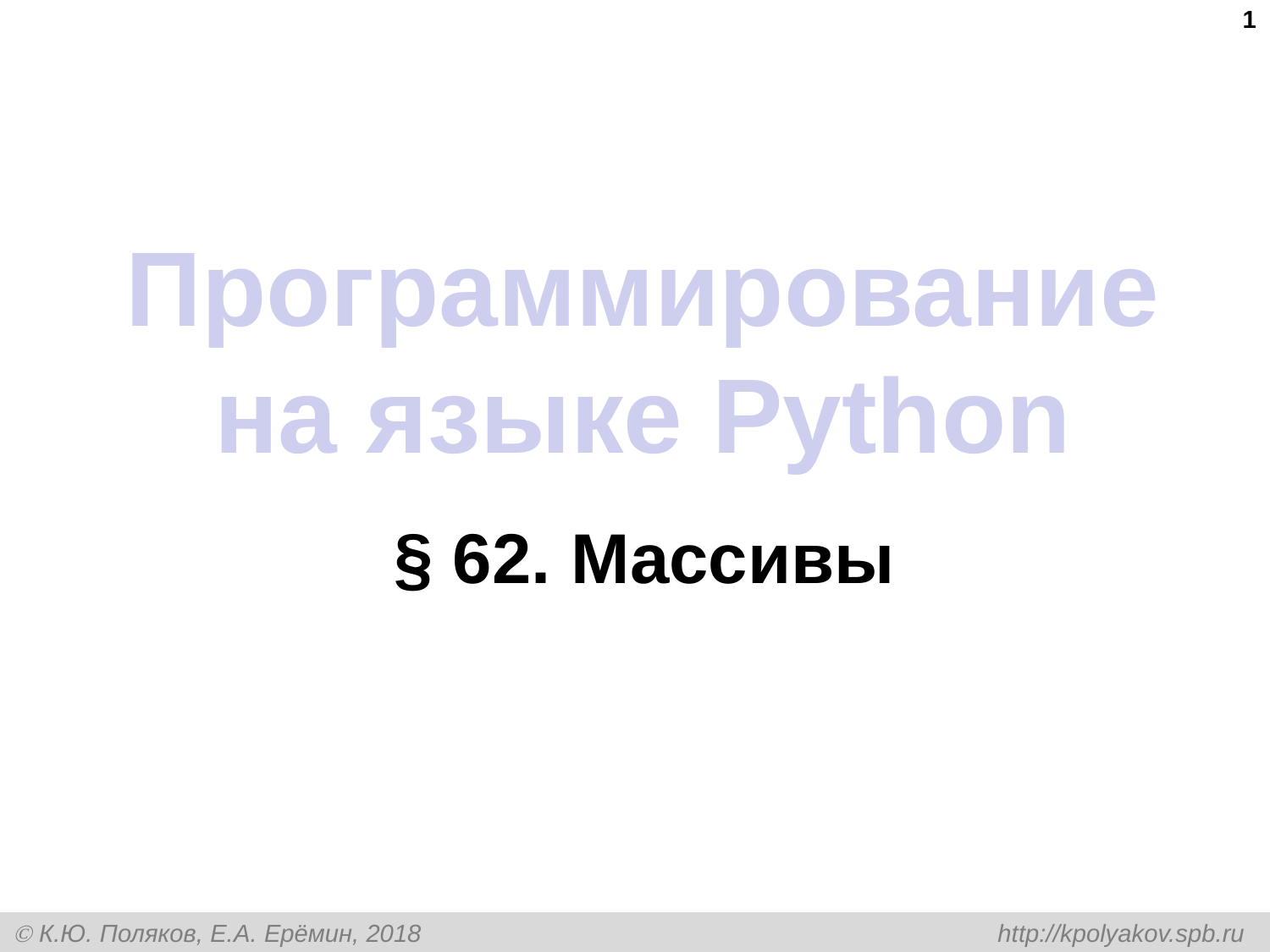

1
# Программирование на языке Python
§ 62. Массивы